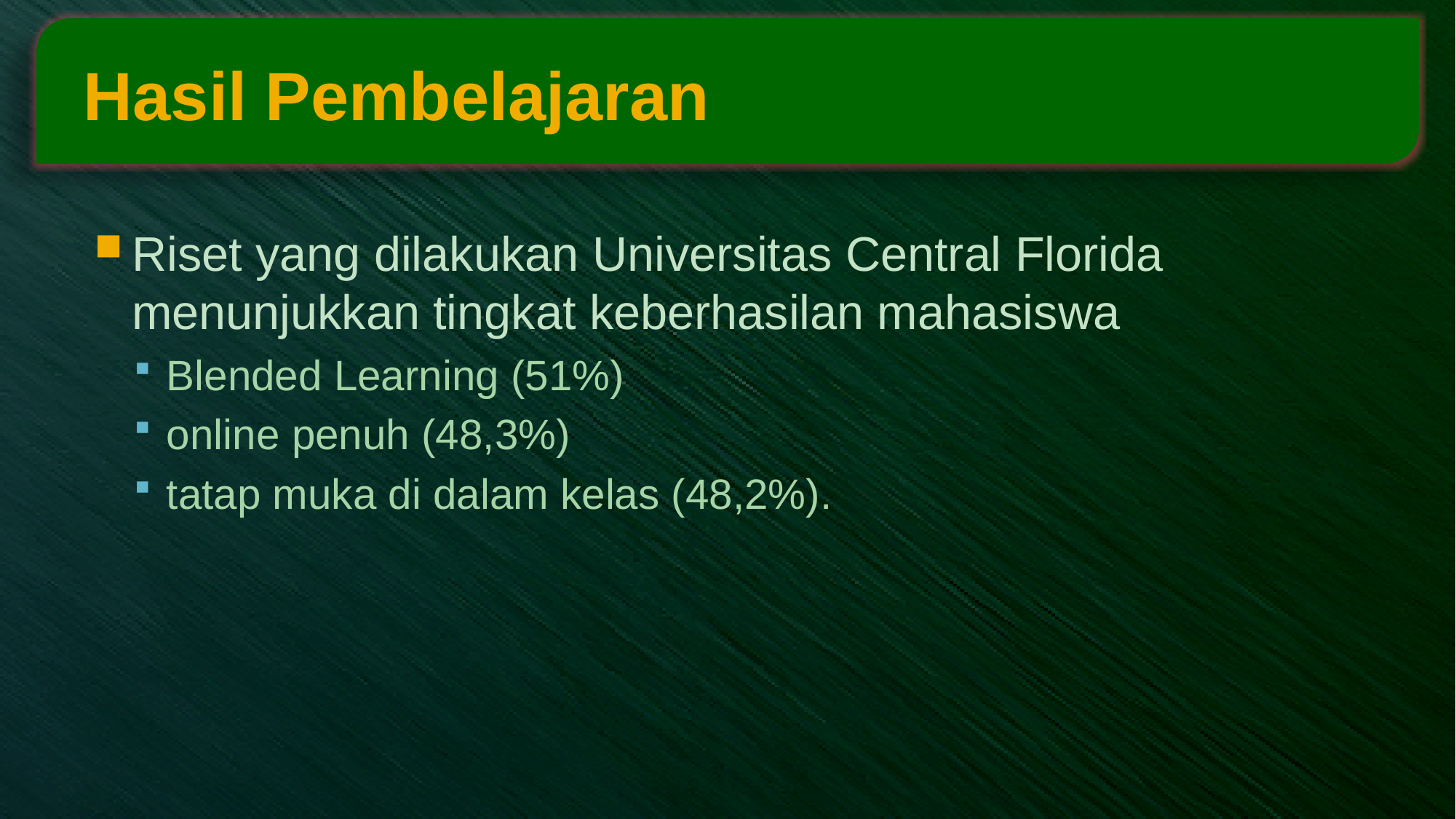

# Hasil Pembelajaran
Riset yang dilakukan Universitas Central Florida menunjukkan tingkat keberhasilan mahasiswa
Blended Learning (51%)
online penuh (48,3%)
tatap muka di dalam kelas (48,2%).